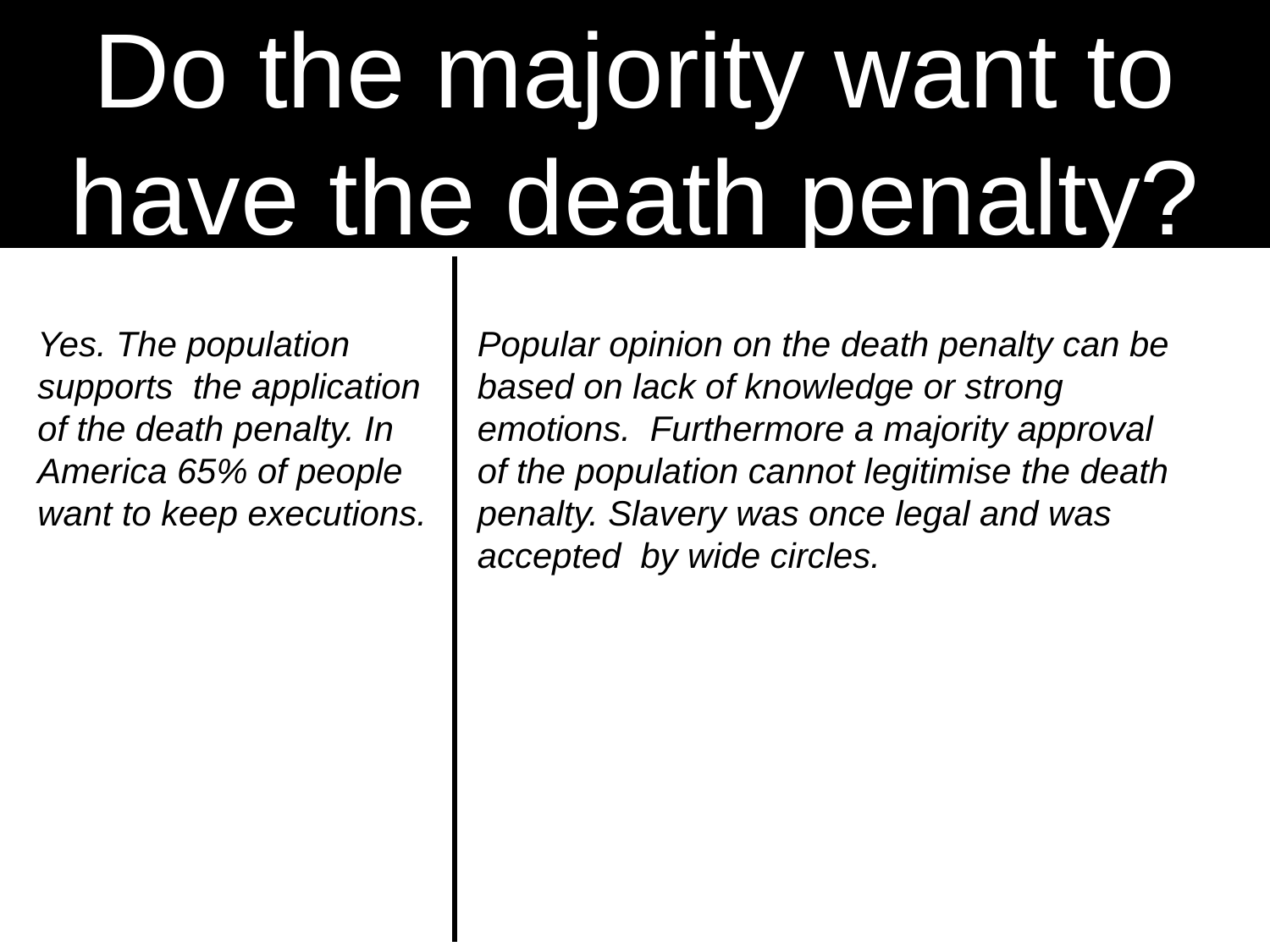

Do the majority want to have the death penalty?

Yes. The population supports  the application of the death penalty. In America 65% of people want to keep executions.

Popular opinion on the death penalty can be based on lack of knowledge or strong emotions.  Furthermore a majority approval of the population cannot legitimise the death penalty. Slavery was once legal and was accepted  by wide circles.